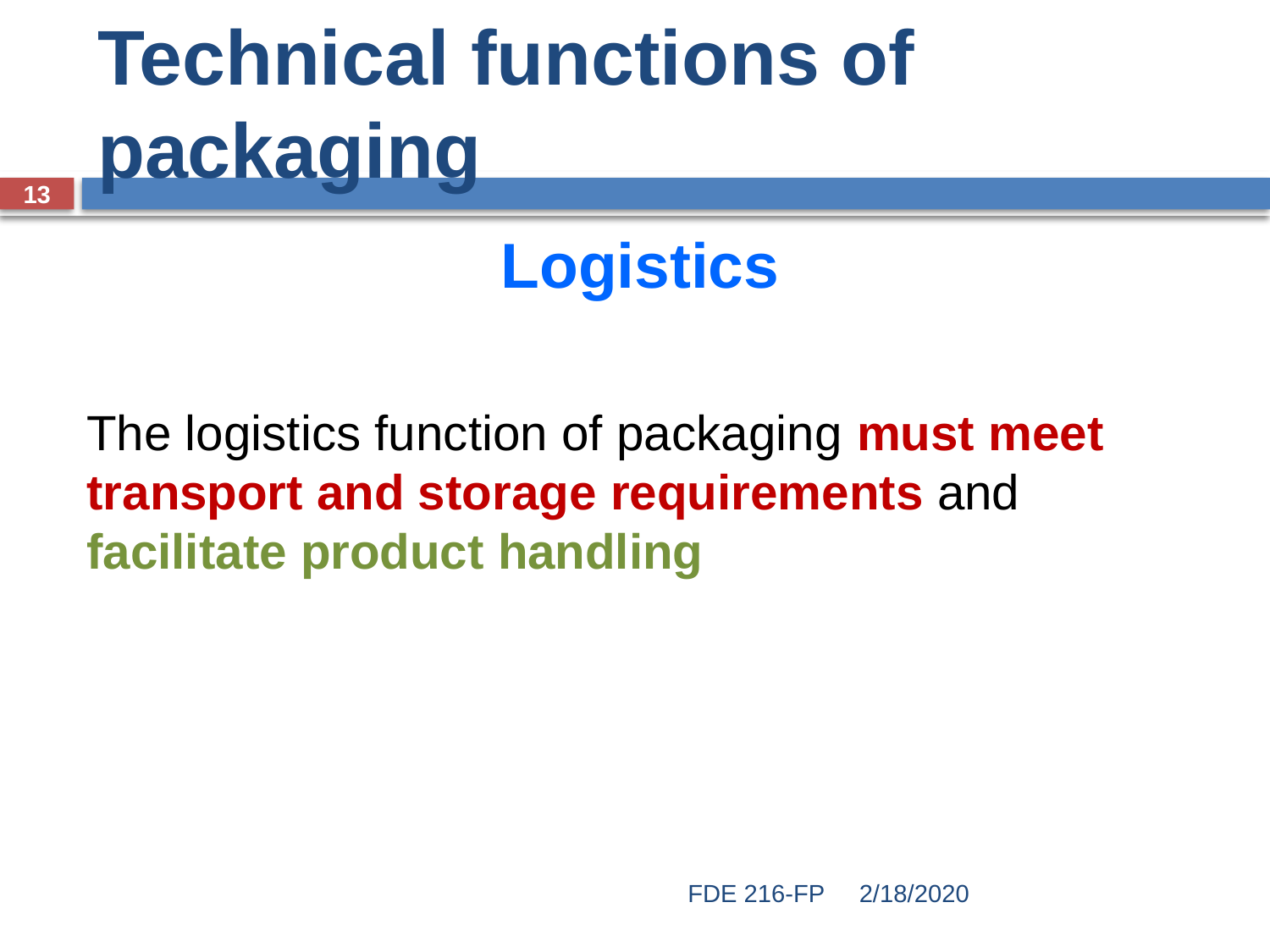

# Technical functions of packaging
13
Logistics

The logistics function of packaging must meet transport and storage requirements and facilitate product handling

FDE 216-FP
2/18/2020